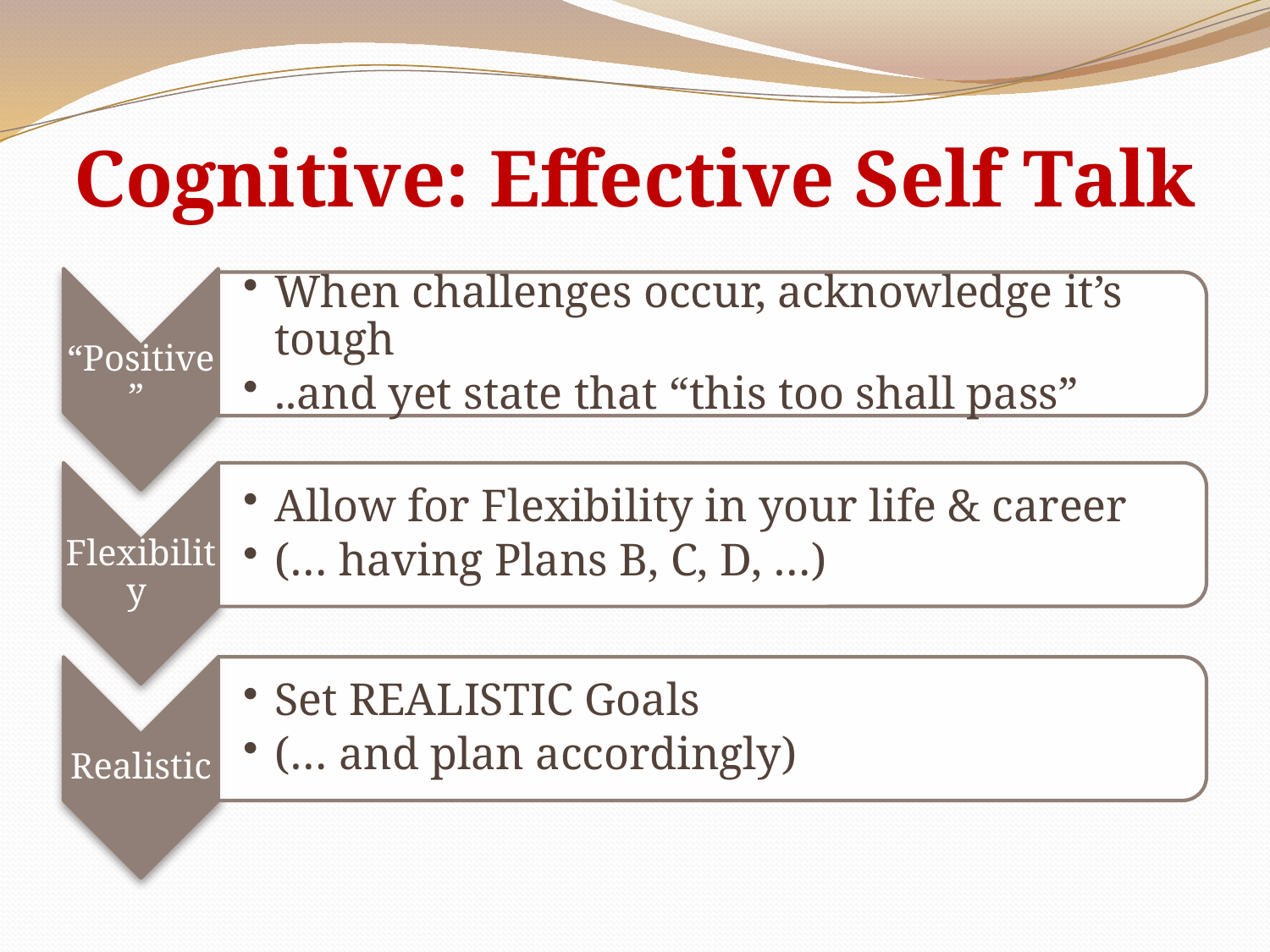

# Cognitive: Effective Self Talk
“Positive”
When challenges occur, acknowledge it’s tough
..and yet state that “this too shall pass”
Flexibility
Allow for Flexibility in your life & career
(… having Plans B, C, D, …)
Realistic
Set REALISTIC Goals
(… and plan accordingly)